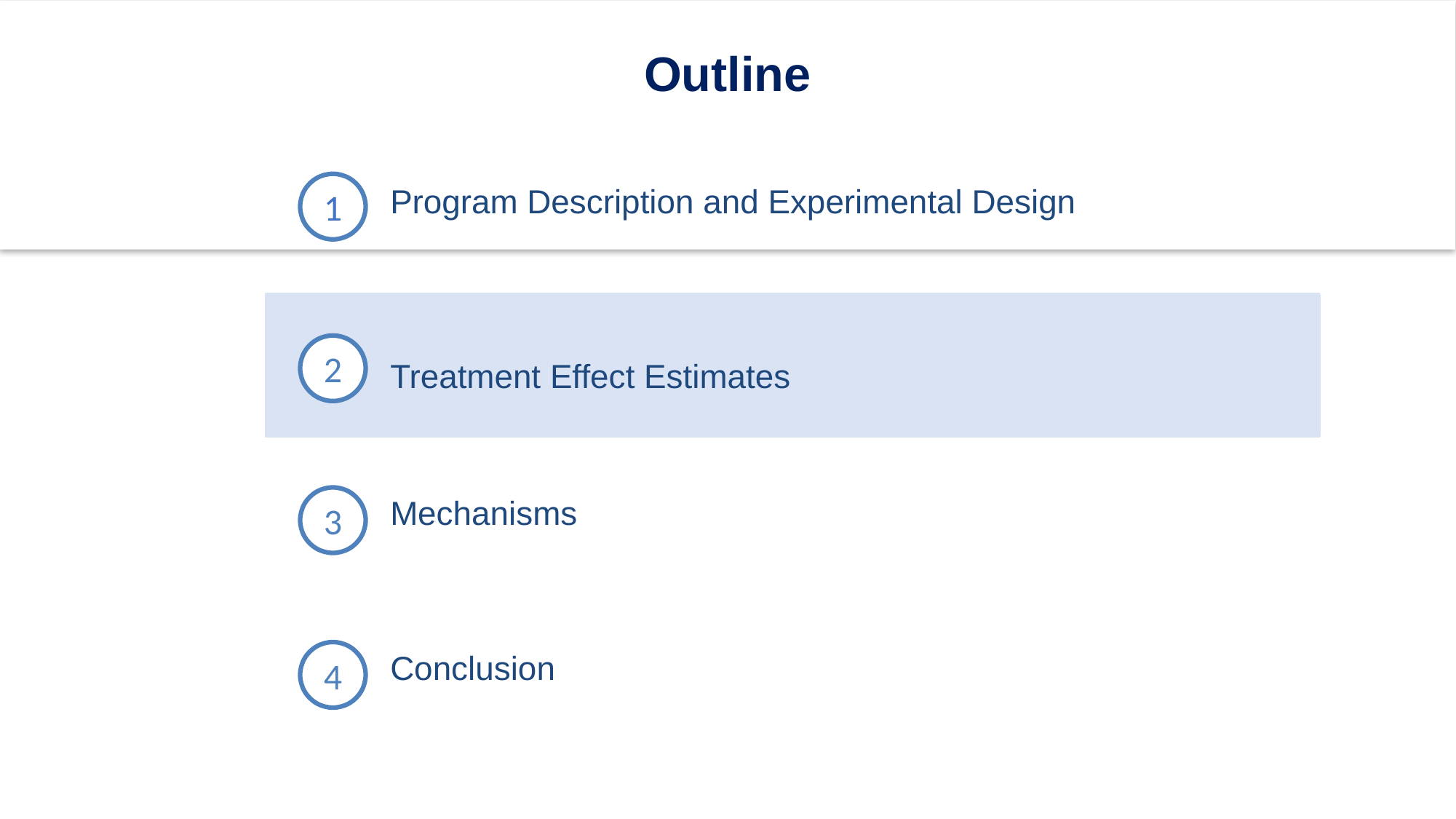

Outline

Program Description and Experimental Design

1

Treatment Effect Estimates

2

Mechanisms

3

Conclusion

4